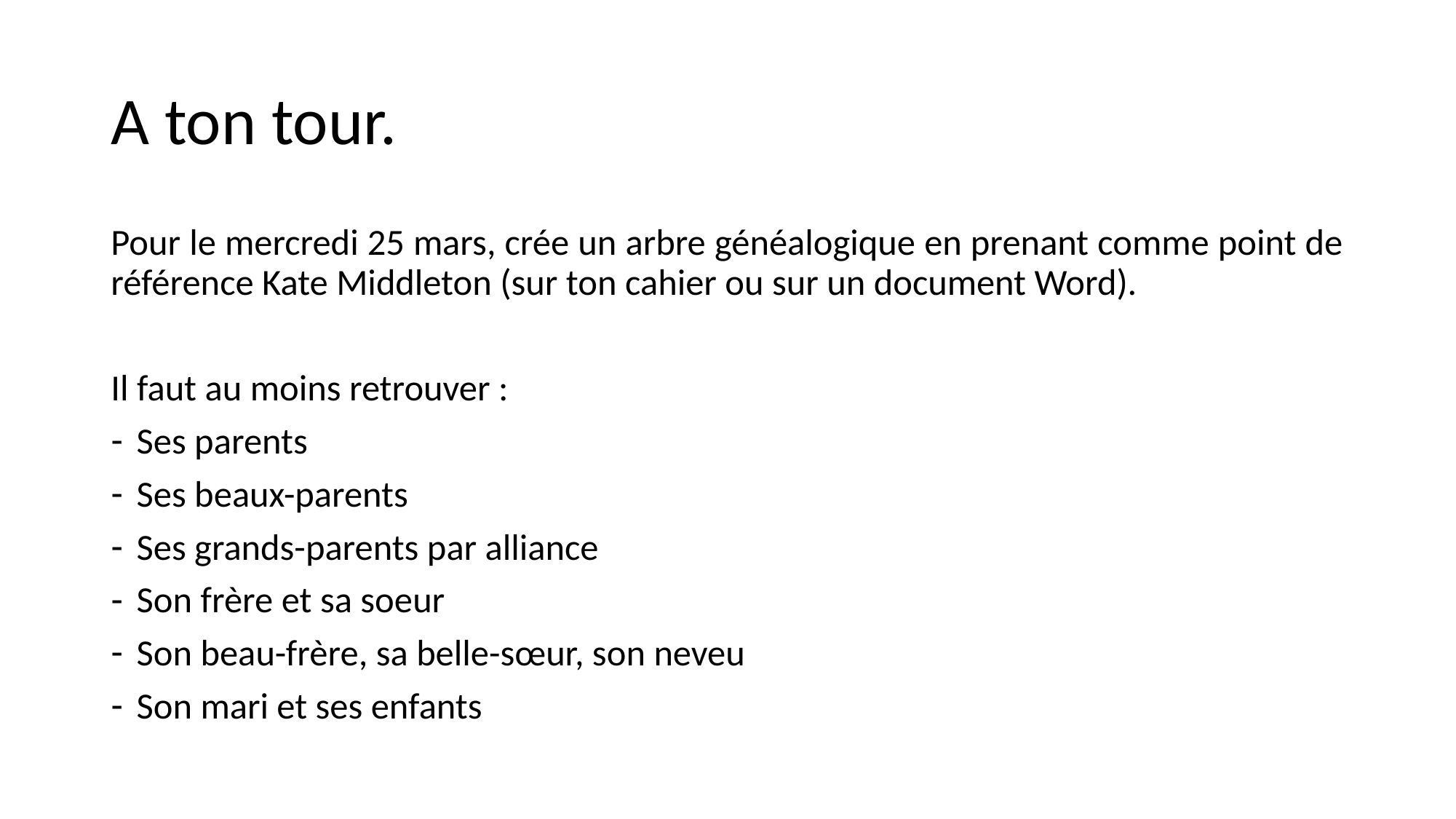

# A ton tour.
Pour le mercredi 25 mars, crée un arbre généalogique en prenant comme point de référence Kate Middleton (sur ton cahier ou sur un document Word).

Il faut au moins retrouver :
Ses parents
Ses beaux-parents
Ses grands-parents par alliance
Son frère et sa soeur
Son beau-frère, sa belle-sœur, son neveu
Son mari et ses enfants